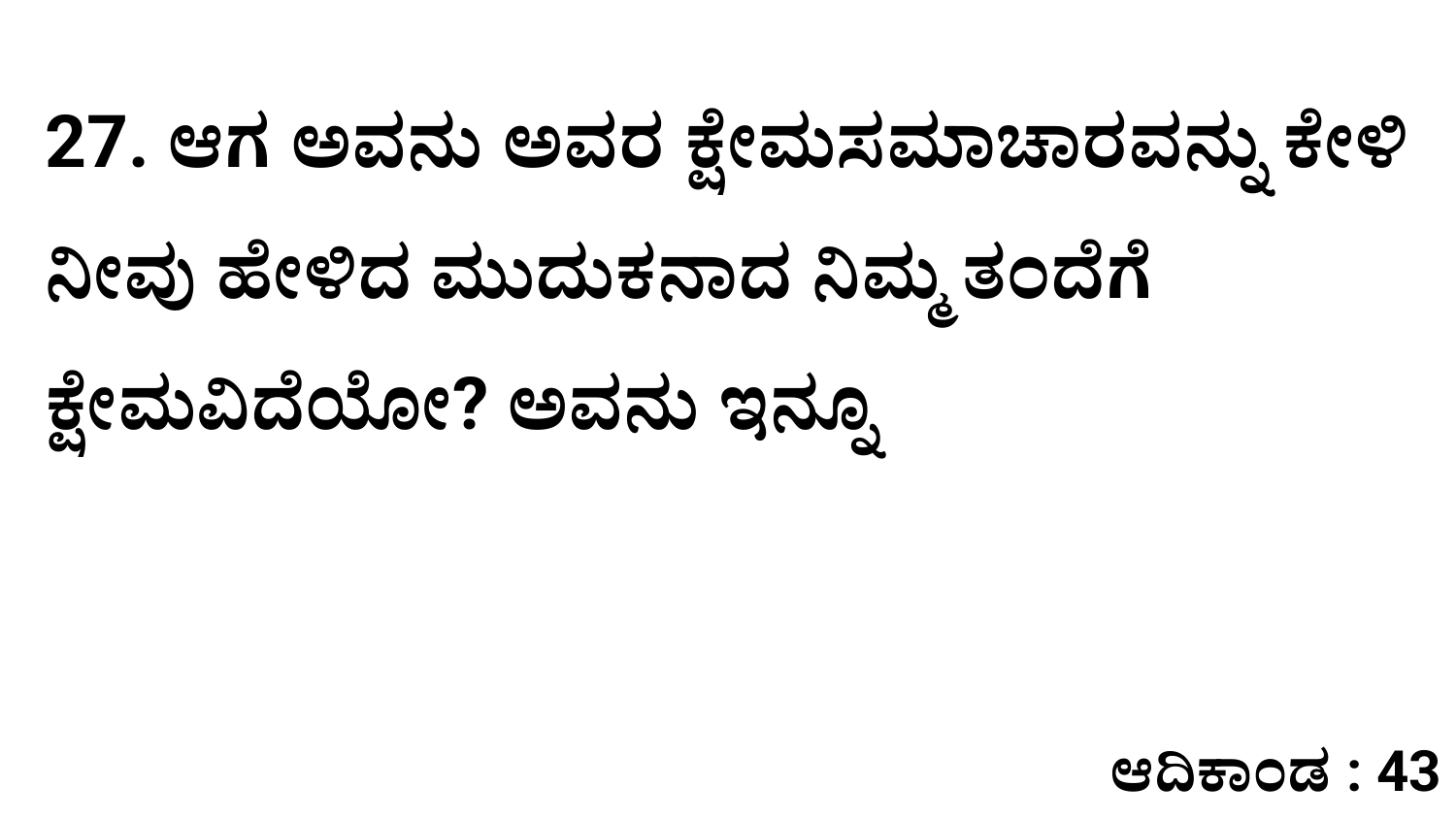

27. ಆಗ ಅವನು ಅವರ ಕ್ಷೇಮಸಮಾಚಾರವನ್ನು ಕೇಳಿ ನೀವು ಹೇಳಿದ ಮುದುಕನಾದ ನಿಮ್ಮ ತಂದೆಗೆ ಕ್ಷೇಮವಿದೆಯೋ? ಅವನು ಇನ್ನೂ
ಆದಿಕಾಂಡ : 43